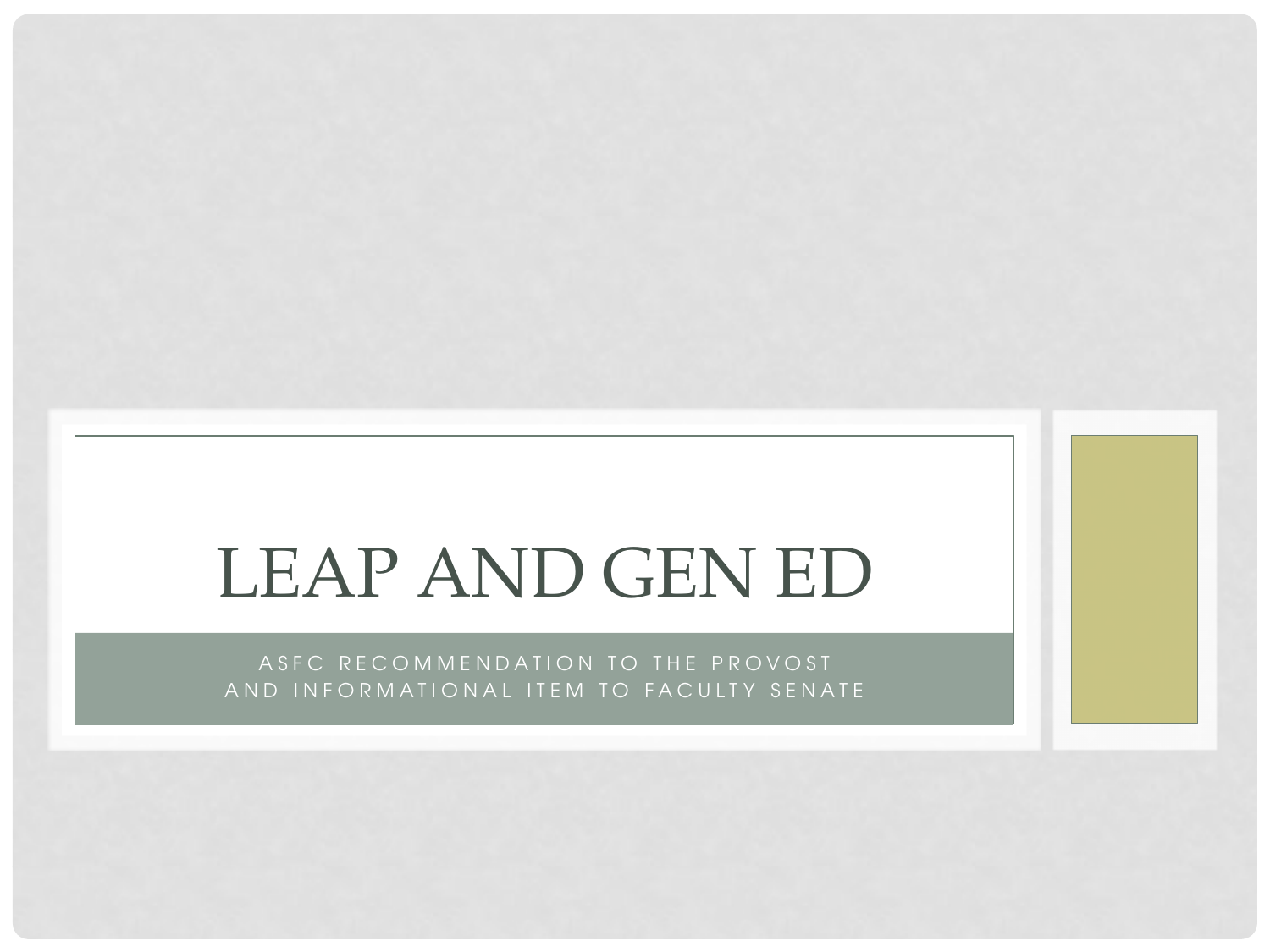

# Leap and gen ed
ASFC recommendation to the provost
And informational item to faculty senate